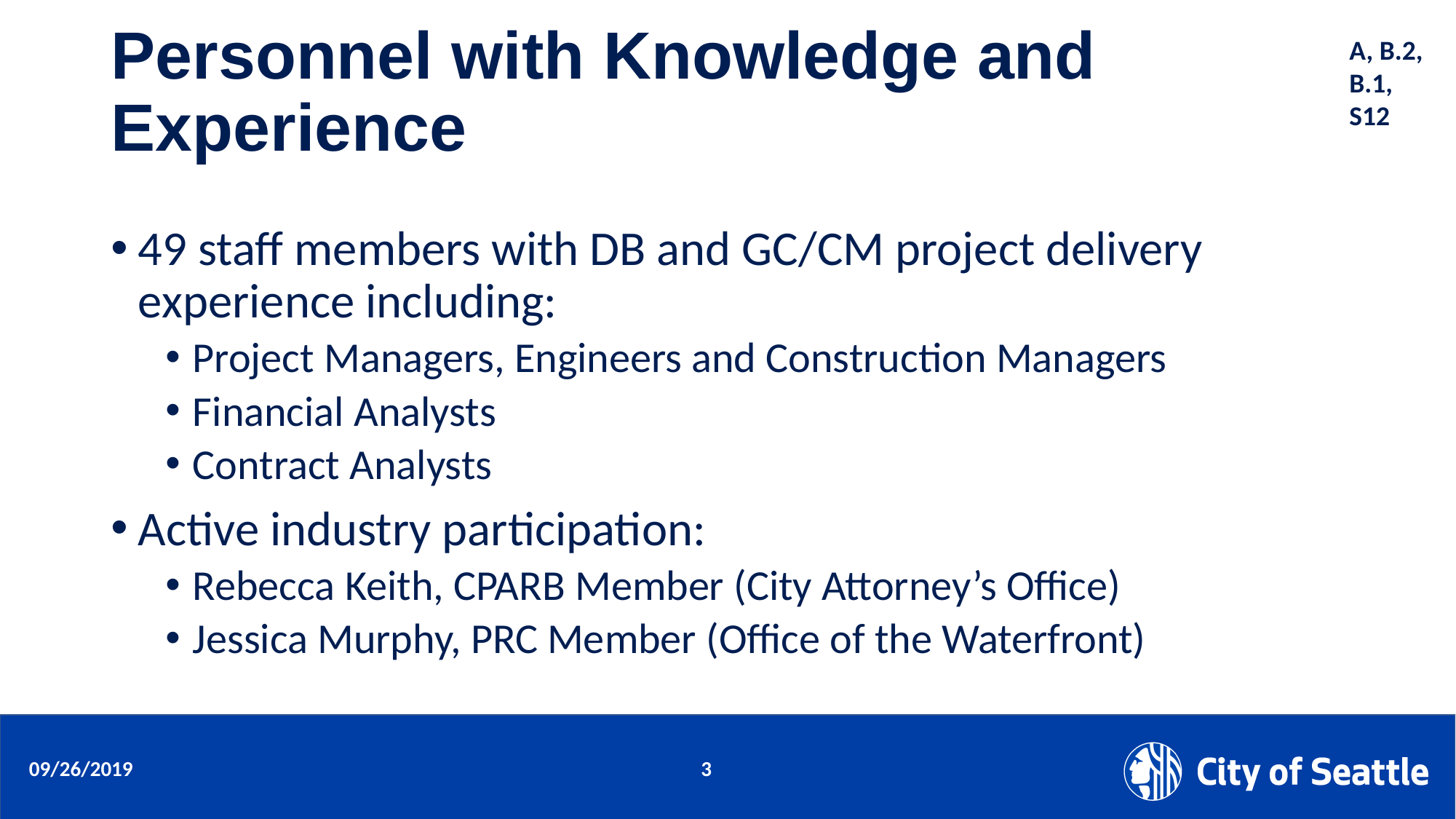

# Personnel with Knowledge and Experience
A, B.2, B.1, S12
49 staff members with DB and GC/CM project delivery experience including:
Project Managers, Engineers and Construction Managers
Financial Analysts
Contract Analysts
Active industry participation:
Rebecca Keith, CPARB Member (City Attorney’s Office)
Jessica Murphy, PRC Member (Office of the Waterfront)